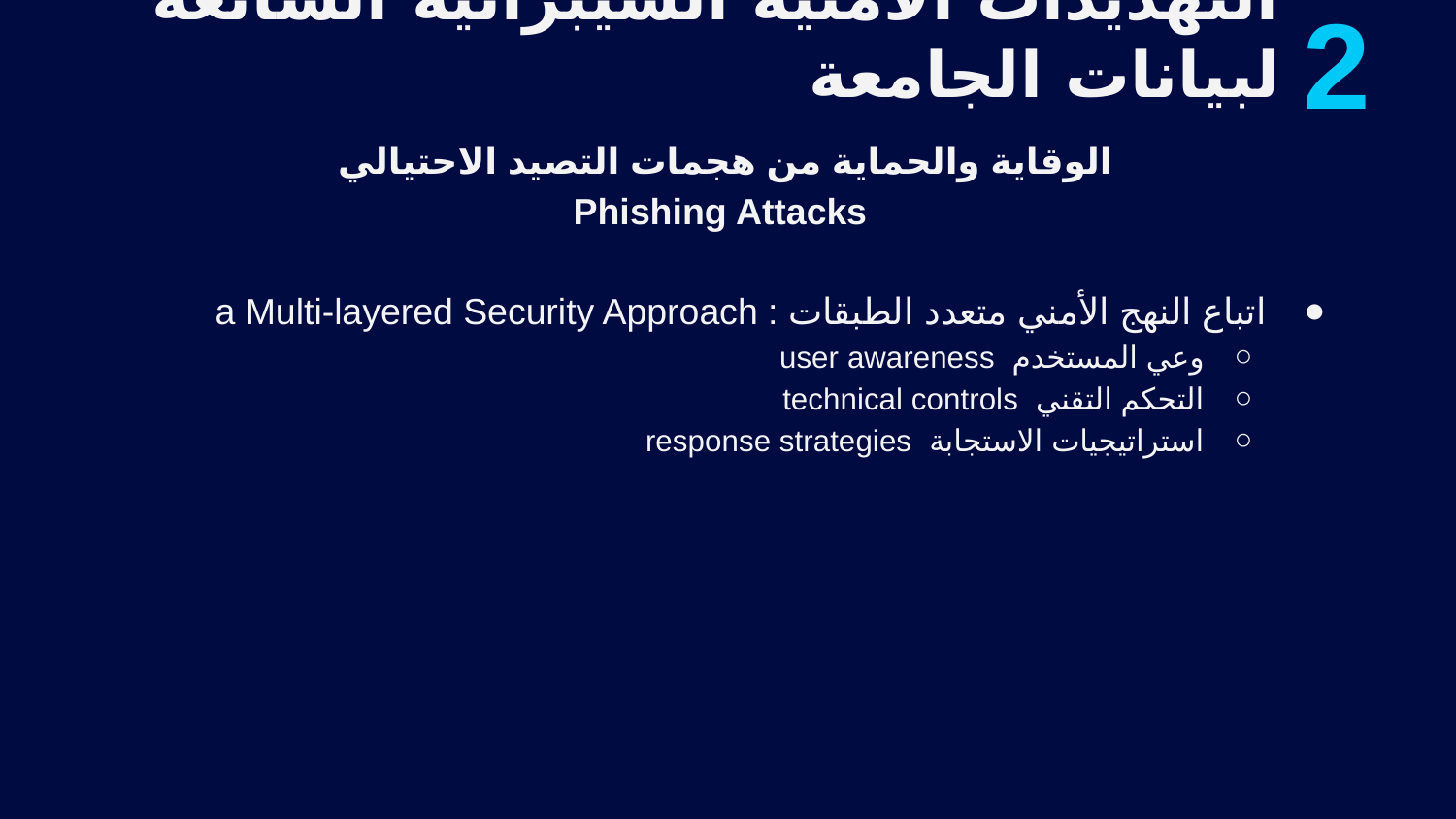

2
# التهديدات الأمنية السيبرانية الشائعة لبيانات الجامعة
الوقاية والحماية من هجمات التصيد الاحتيالي
 Phishing Attacks

 اتباع النهج الأمني متعدد الطبقات : a Multi-layered Security Approach
وعي المستخدم  user awareness
التحكم التقني  technical controls
استراتيجيات الاستجابة  response strategies